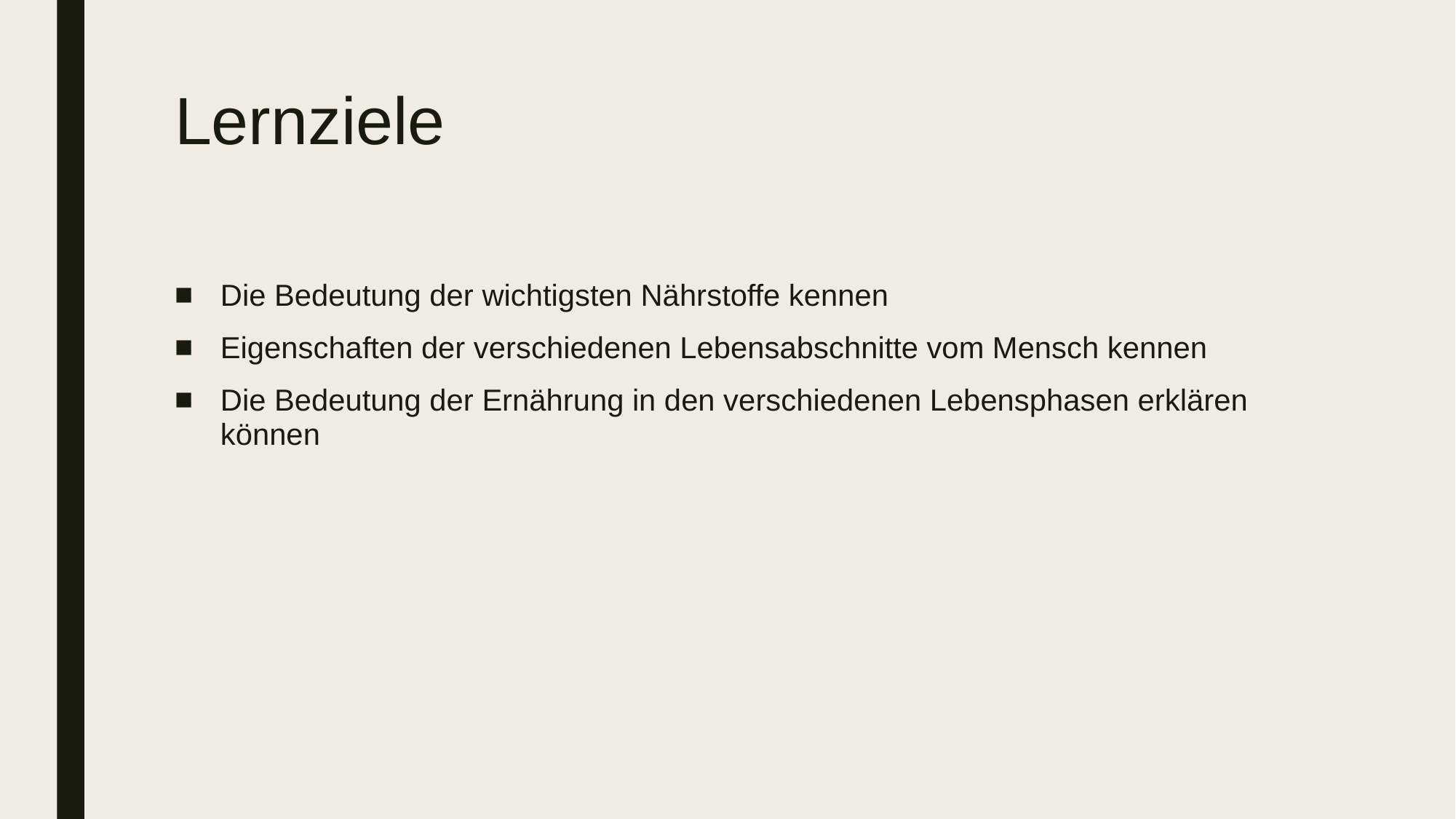

# Lernziele
Die Bedeutung der wichtigsten Nährstoffe kennen
Eigenschaften der verschiedenen Lebensabschnitte vom Mensch kennen
Die Bedeutung der Ernährung in den verschiedenen Lebensphasen erklären können